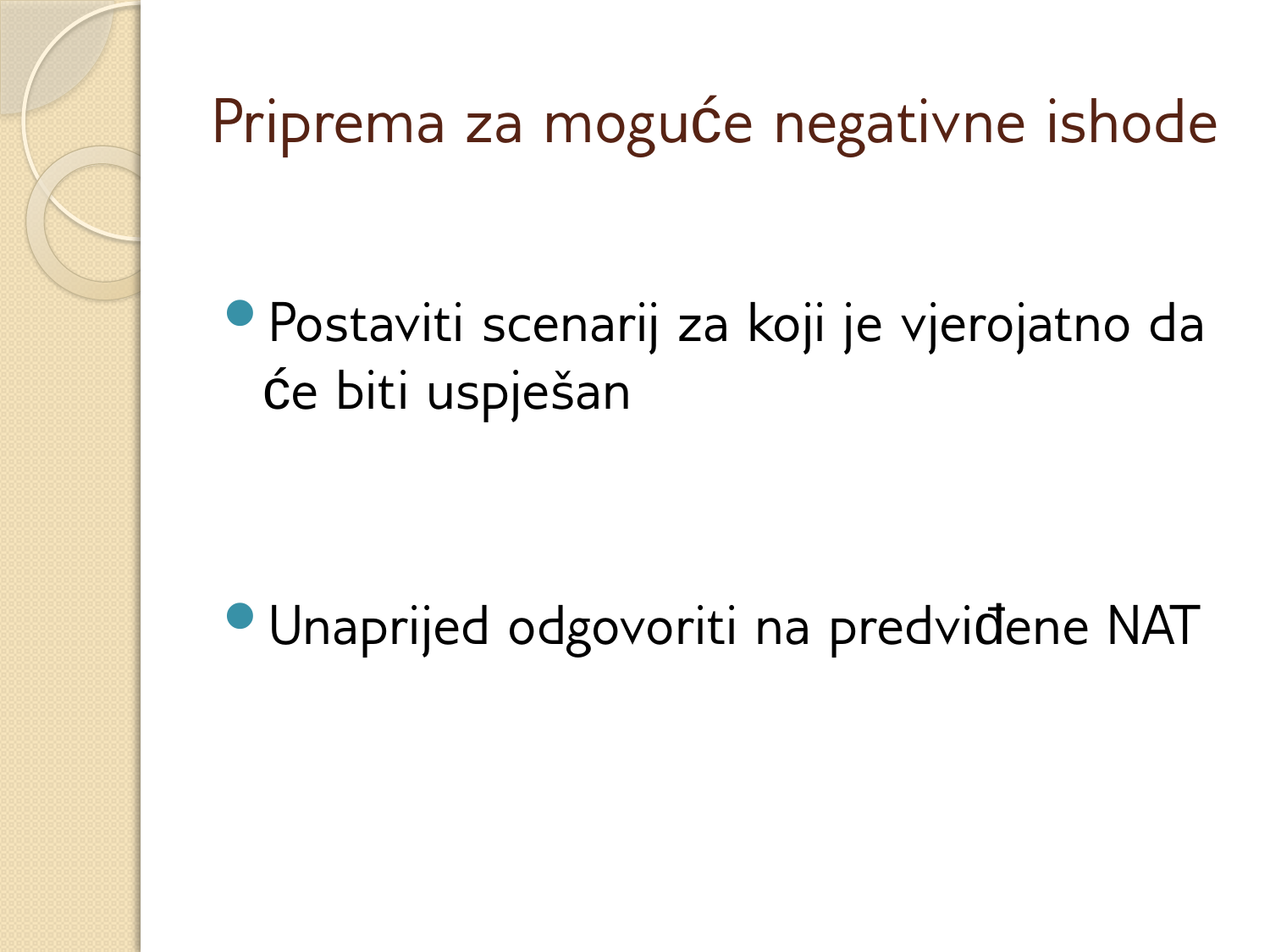

# Priprema za moguće negativne ishode

Postaviti scenarij za koji je vjerojatno da će biti uspješan

Unaprijed odgovoriti na predviđene NAT